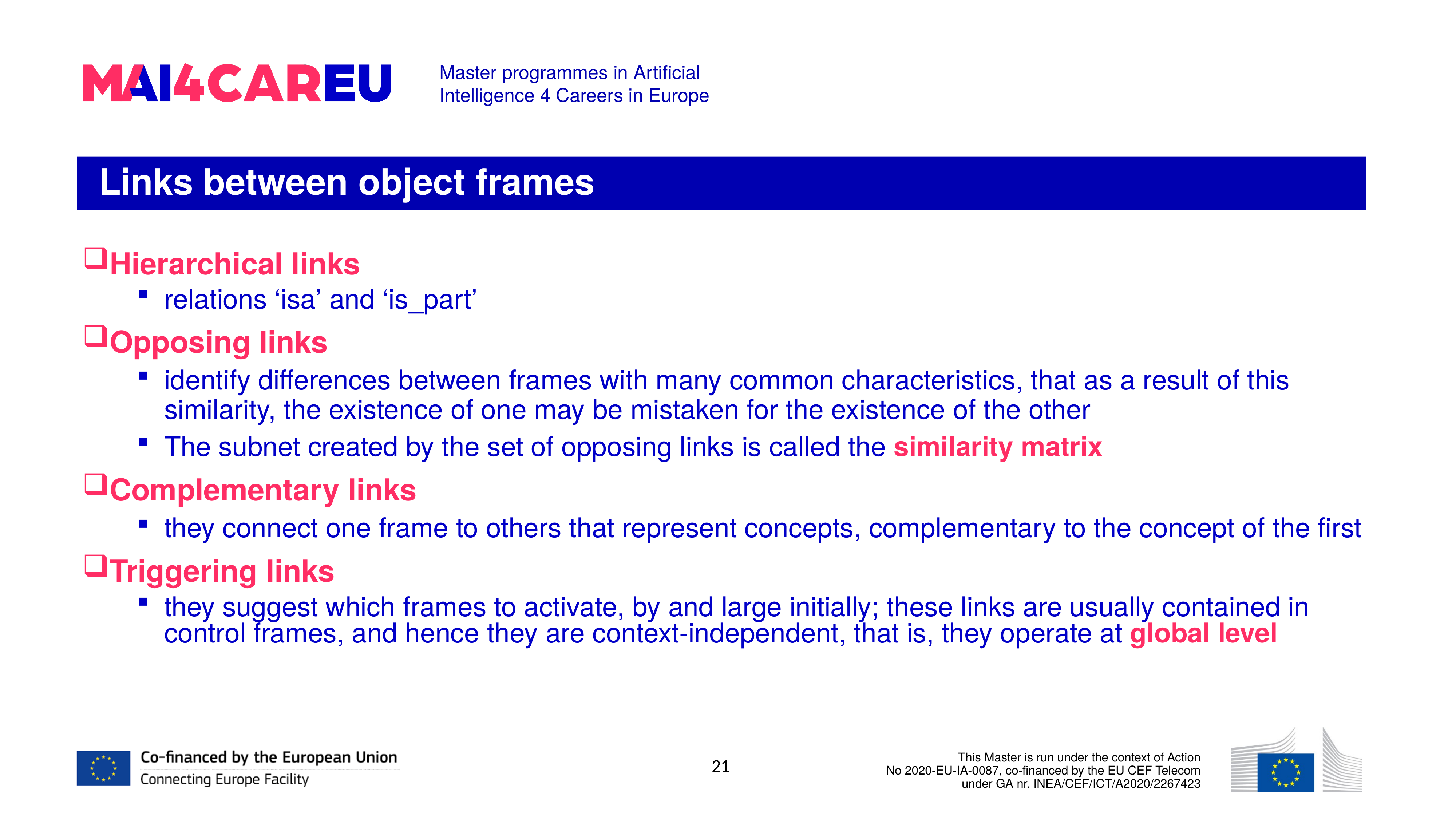

Links between object frames
Hierarchical links
relations ‘isa’ and ‘is_part’
Opposing links
identify differences between frames with many common characteristics, that as a result of this similarity, the existence of one may be mistaken for the existence of the other
The subnet created by the set of opposing links is called the similarity matrix
Complementary links
they connect one frame to others that represent concepts, complementary to the concept of the first
Triggering links
they suggest which frames to activate, by and large initially; these links are usually contained in control frames, and hence they are context-independent, that is, they operate at global level
21